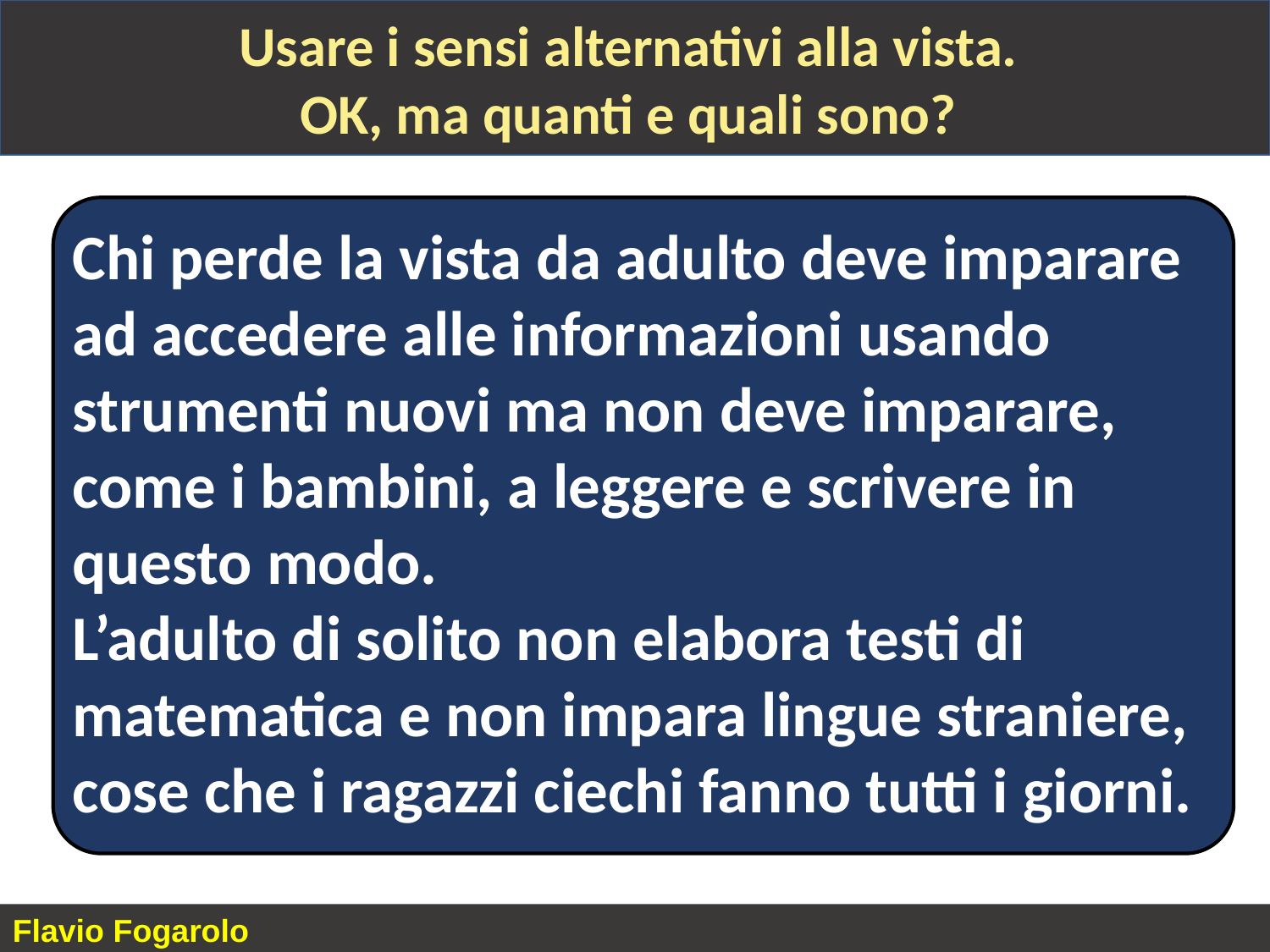

Usare i sensi alternativi alla vista.
OK, ma quanti e quali sono?
Chi perde la vista da adulto deve imparare ad accedere alle informazioni usando strumenti nuovi ma non deve imparare, come i bambini, a leggere e scrivere in questo modo.
L’adulto di solito non elabora testi di matematica e non impara lingue straniere, cose che i ragazzi ciechi fanno tutti i giorni.